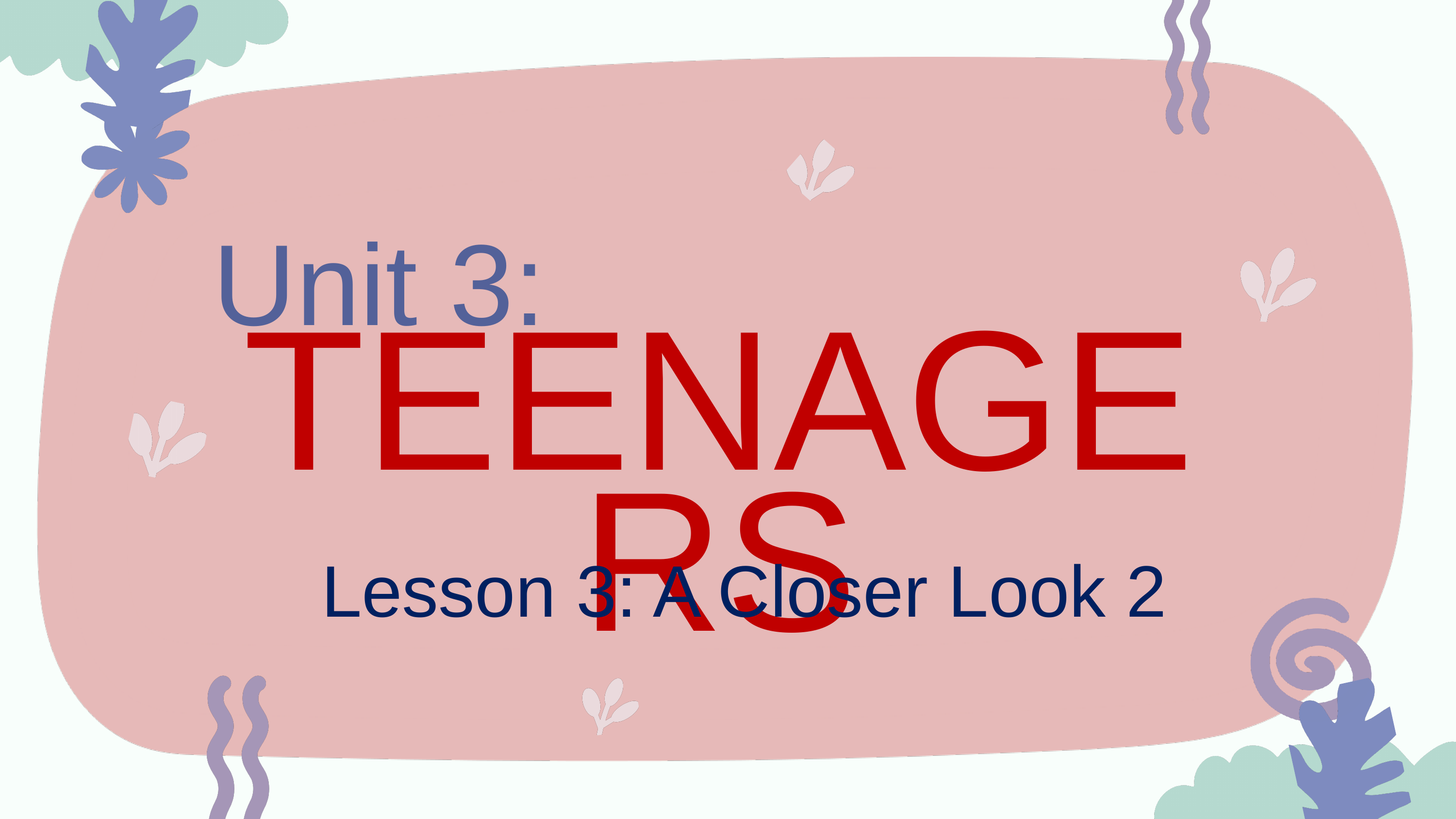

Unit 3:
TEENAGERS

Lesson 3: A Closer Look 2